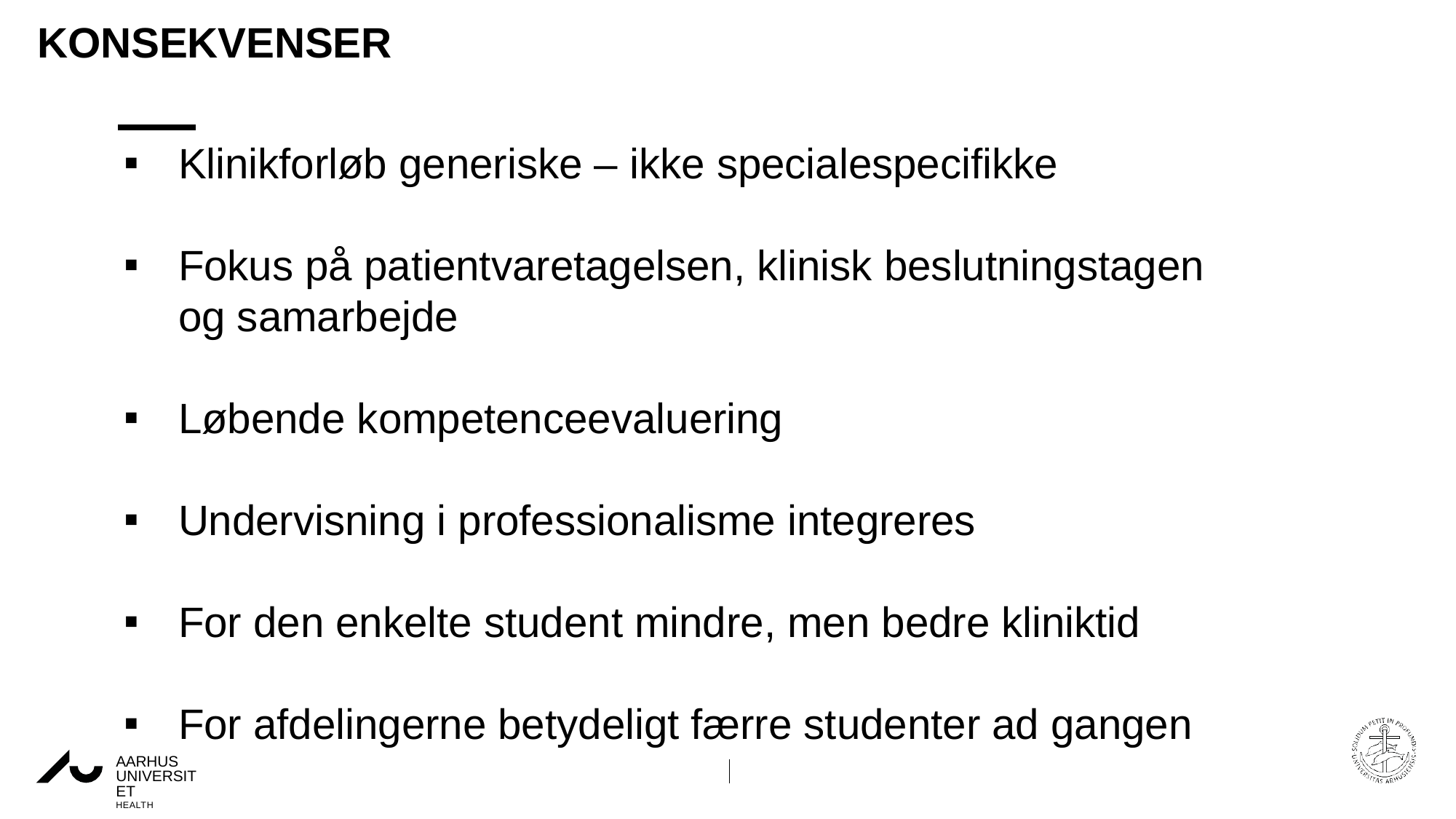

# KONSEKVENSER

Klinikforløb generiske – ikke specialespecifikke

Fokus på patientvaretagelsen, klinisk beslutningstagen og samarbejde

Løbende kompetenceevaluering

Undervisning i professionalisme integreres

For den enkelte student mindre, men bedre kliniktid

For afdelingerne betydeligt færre studenter ad gangen

AARHUS  UNIVERSITET
HEALTH